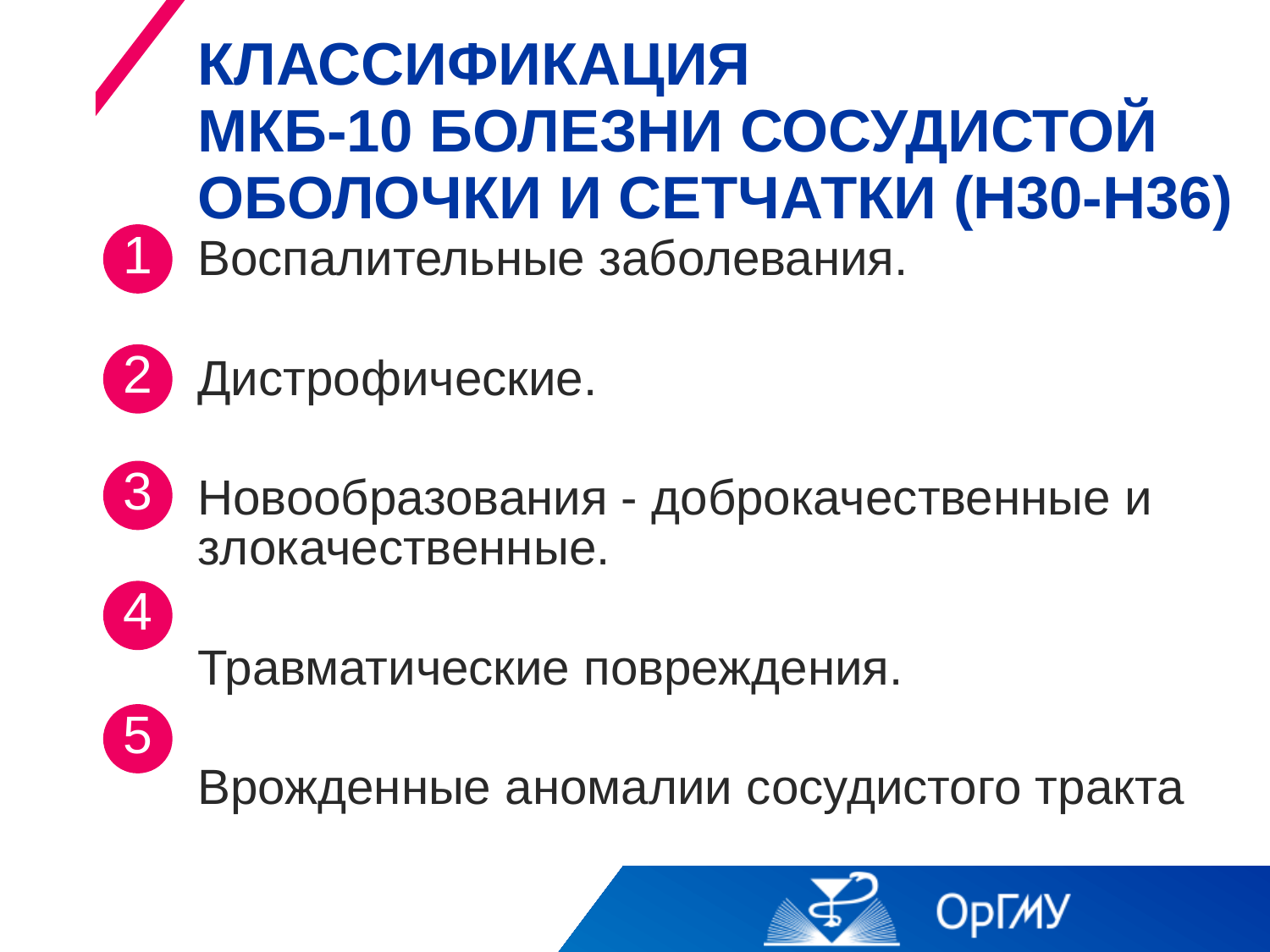

# Классификация МКБ-10 Болезни сосудистой оболочки и сетчатки (H30-H36)

1
Воспалительные заболевания.
Дистрофические.
Новообразования - доброкачественные и злокачественные.
Травматические повреждения.
Врожденные аномалии сосудистого тракта

2

3

4

5